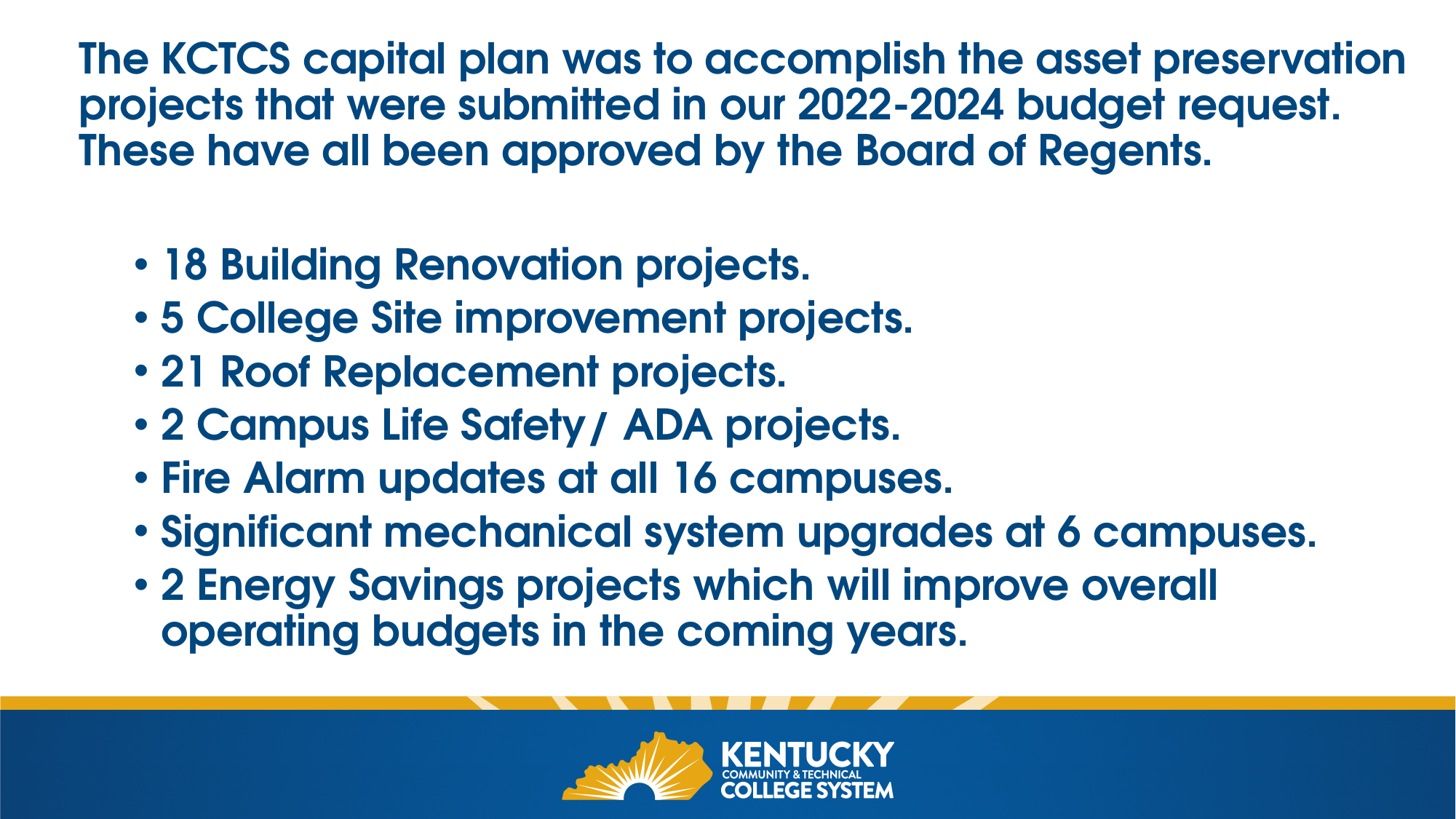

The KCTCS capital plan was to accomplish the asset preservation projects that were submitted in our 2022-2024 budget request. These have all been approved by the Board of Regents.

18 Building Renovation projects.
5 College Site improvement projects.
21 Roof Replacement projects.
2 Campus Life Safety/ ADA projects.
Fire Alarm updates at all 16 campuses.
Significant mechanical system upgrades at 6 campuses.
2 Energy Savings projects which will improve overall operating budgets in the coming years.